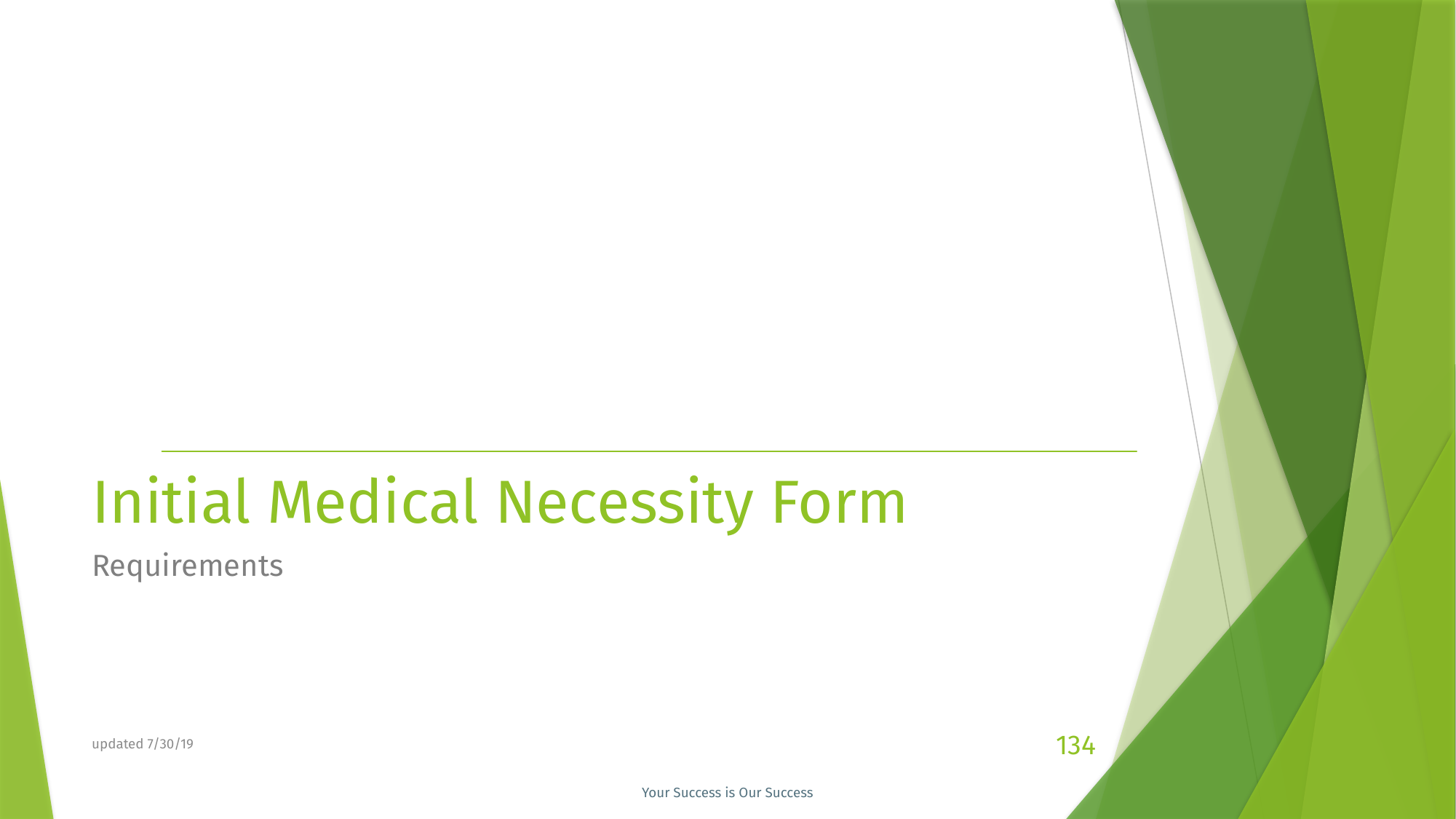

# Initial Medical Necessity Form
Requirements
updated 7/30/19
134